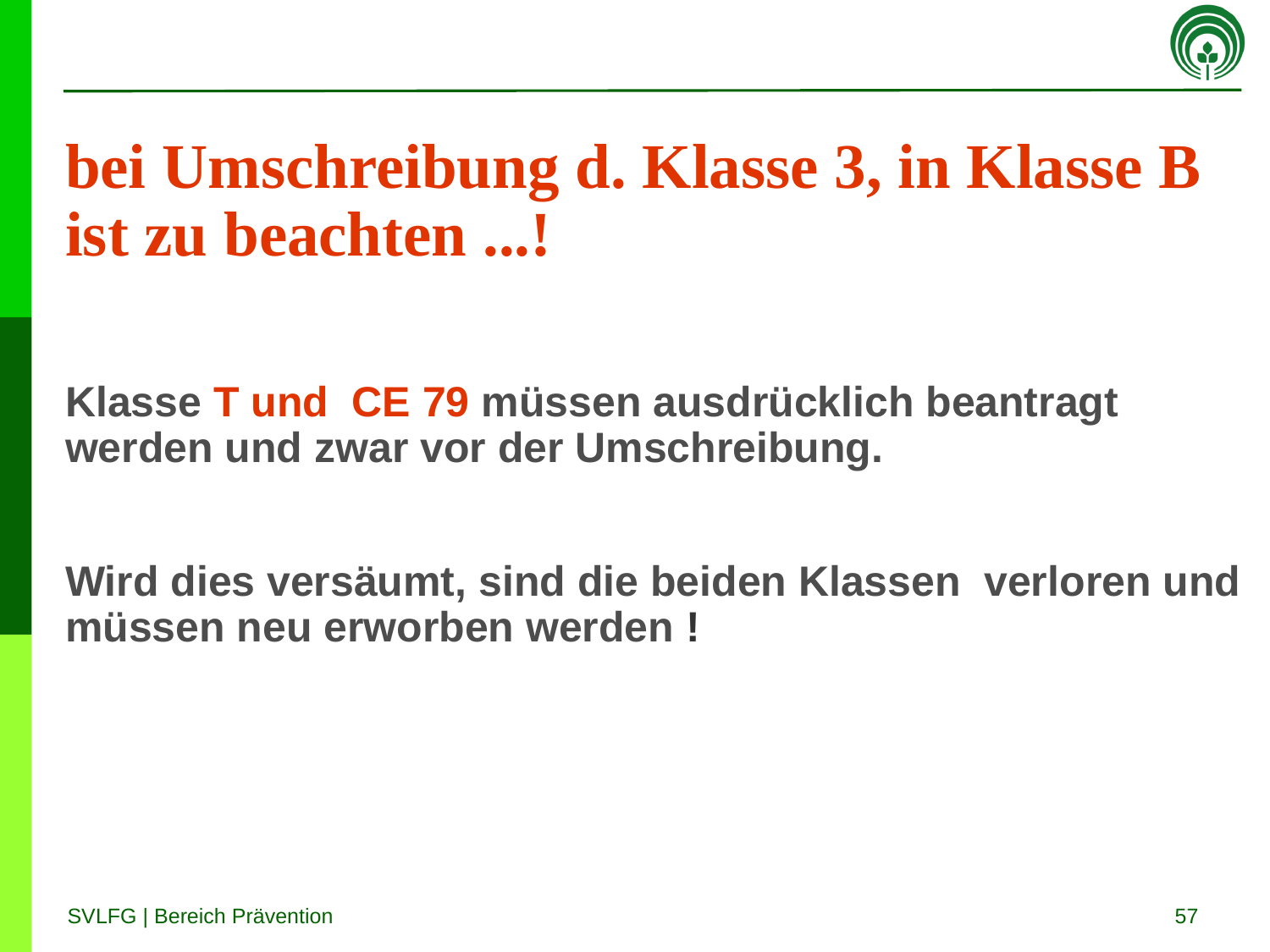

bei Umschreibung d. Klasse 3, in Klasse B ist zu beachten ...!

Klasse T und  CE 79 müssen ausdrücklich beantragt werden und zwar vor der Umschreibung.

Wird dies versäumt, sind die beiden Klassen  verloren und müssen neu erworben werden !

57